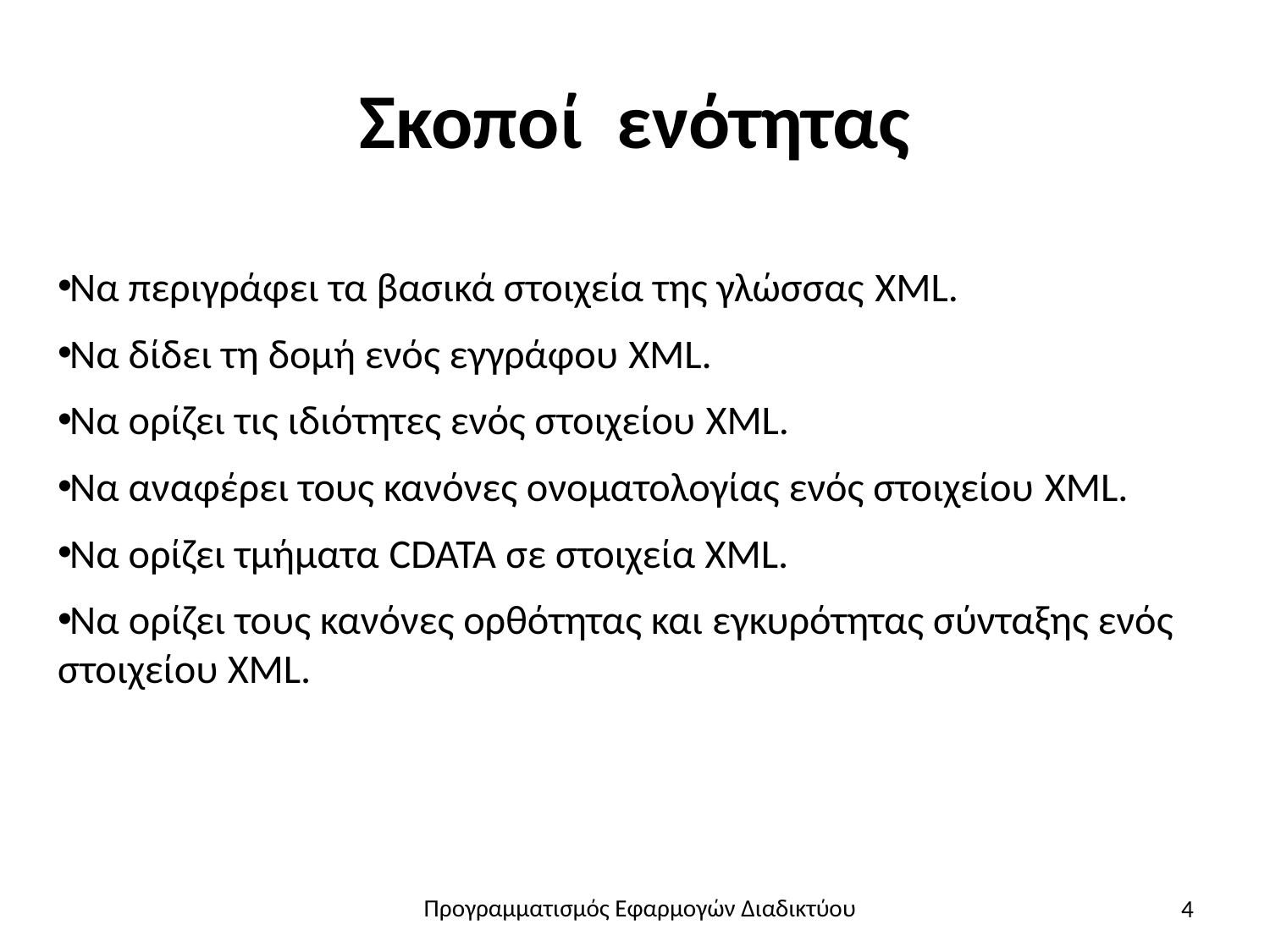

# Σκοποί  ενότητας
Να περιγράφει τα βασικά στοιχεία της γλώσσας XML.
Να δίδει τη δομή ενός εγγράφου XML.
Να ορίζει τις ιδιότητες ενός στοιχείου XML.
Να αναφέρει τους κανόνες ονοματολογίας ενός στοιχείου XML.
Να ορίζει τμήματα CDATA σε στοιχεία XML.
Να ορίζει τους κανόνες ορθότητας και εγκυρότητας σύνταξης ενός στοιχείου XML.

4
Προγραμματισμός Εφαρμογών Διαδικτύου